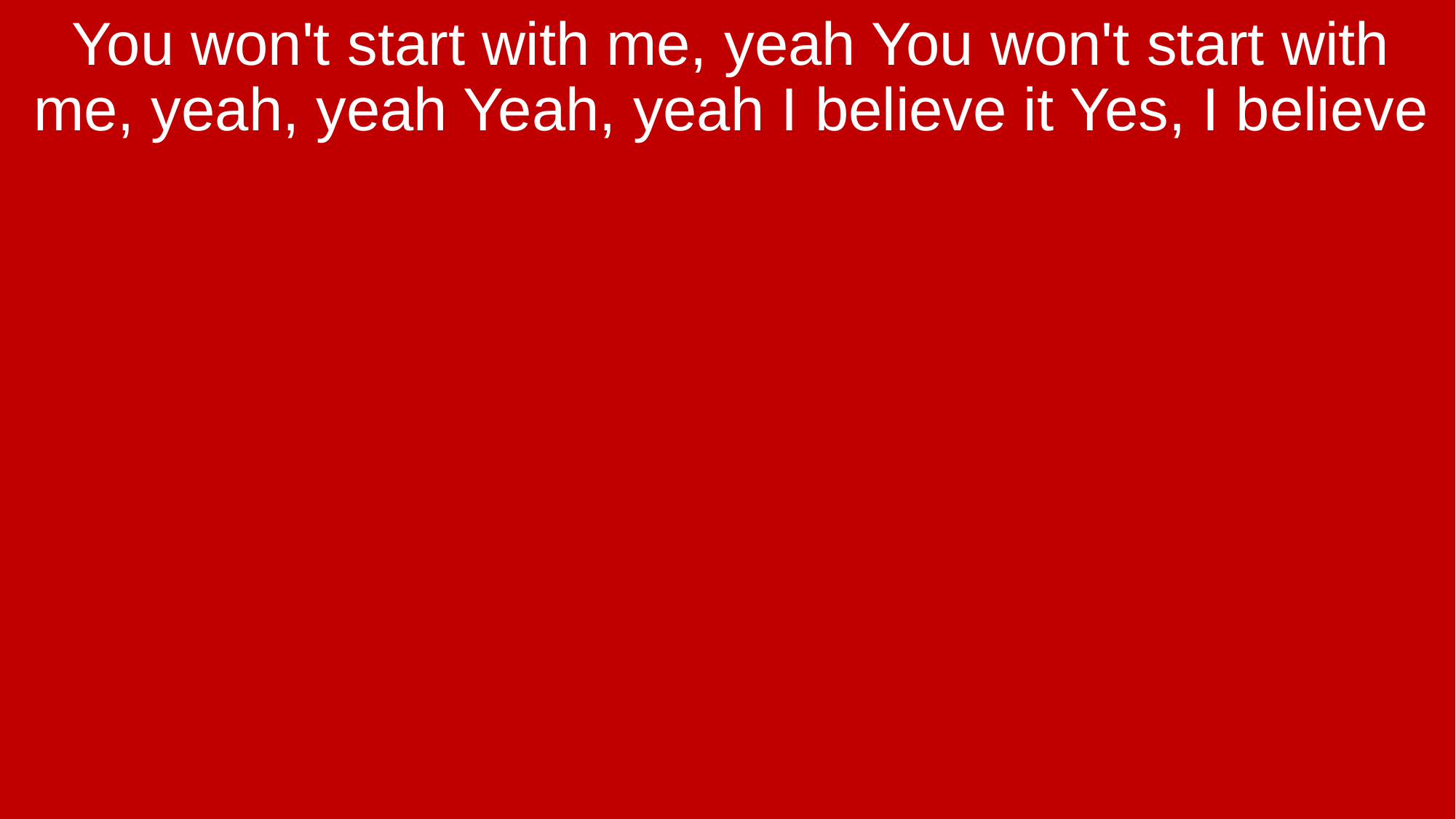

You won't start with me, yeah You won't start with me, yeah, yeah Yeah, yeah I believe it Yes, I believe